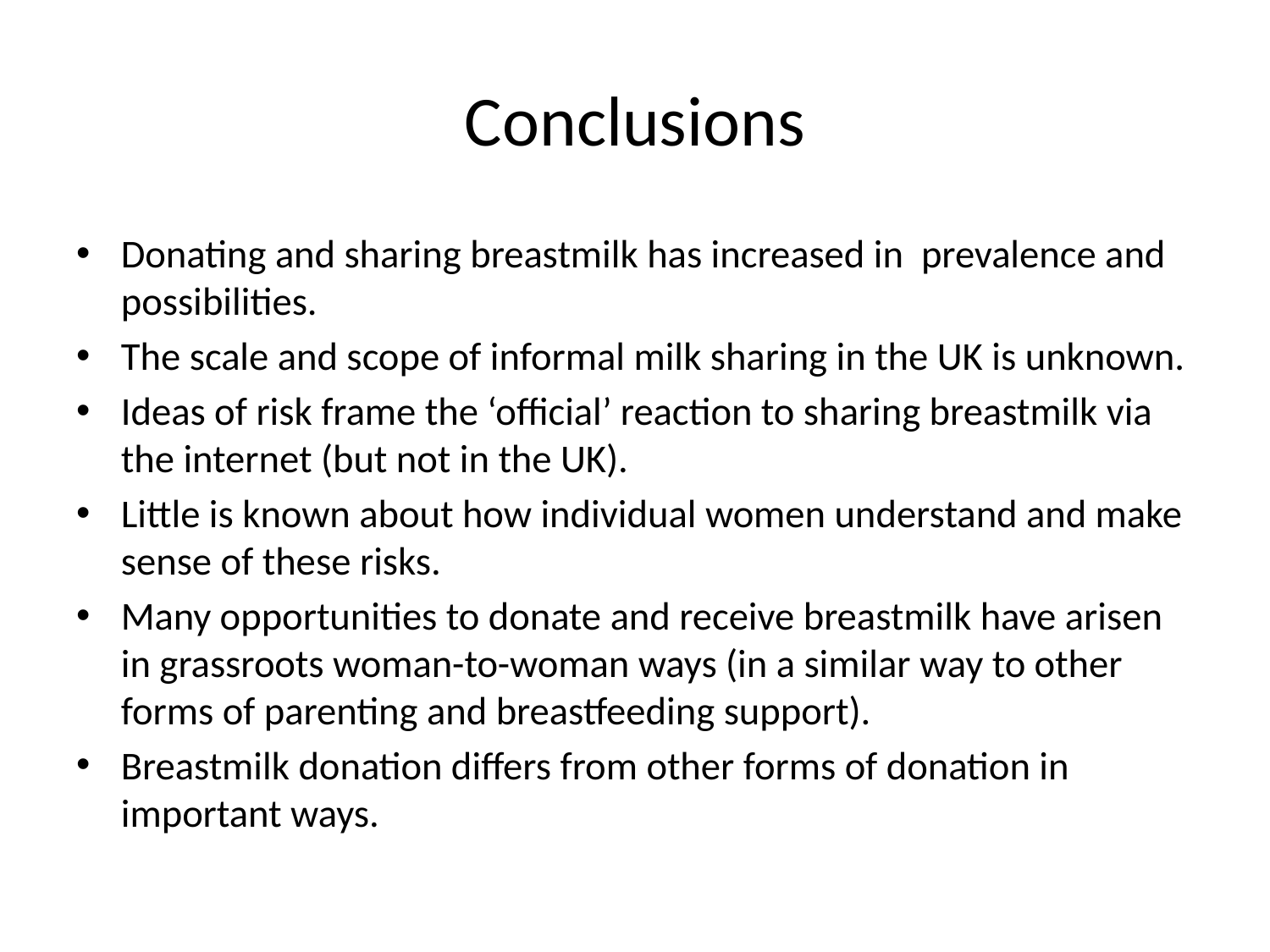

# Conclusions
Donating and sharing breastmilk has increased in  prevalence and possibilities.
The scale and scope of informal milk sharing in the UK is unknown.
Ideas of risk frame the ‘official’ reaction to sharing breastmilk via the internet (but not in the UK).
Little is known about how individual women understand and make sense of these risks.
Many opportunities to donate and receive breastmilk have arisen in grassroots woman-to-woman ways (in a similar way to other forms of parenting and breastfeeding support).
Breastmilk donation differs from other forms of donation in important ways.